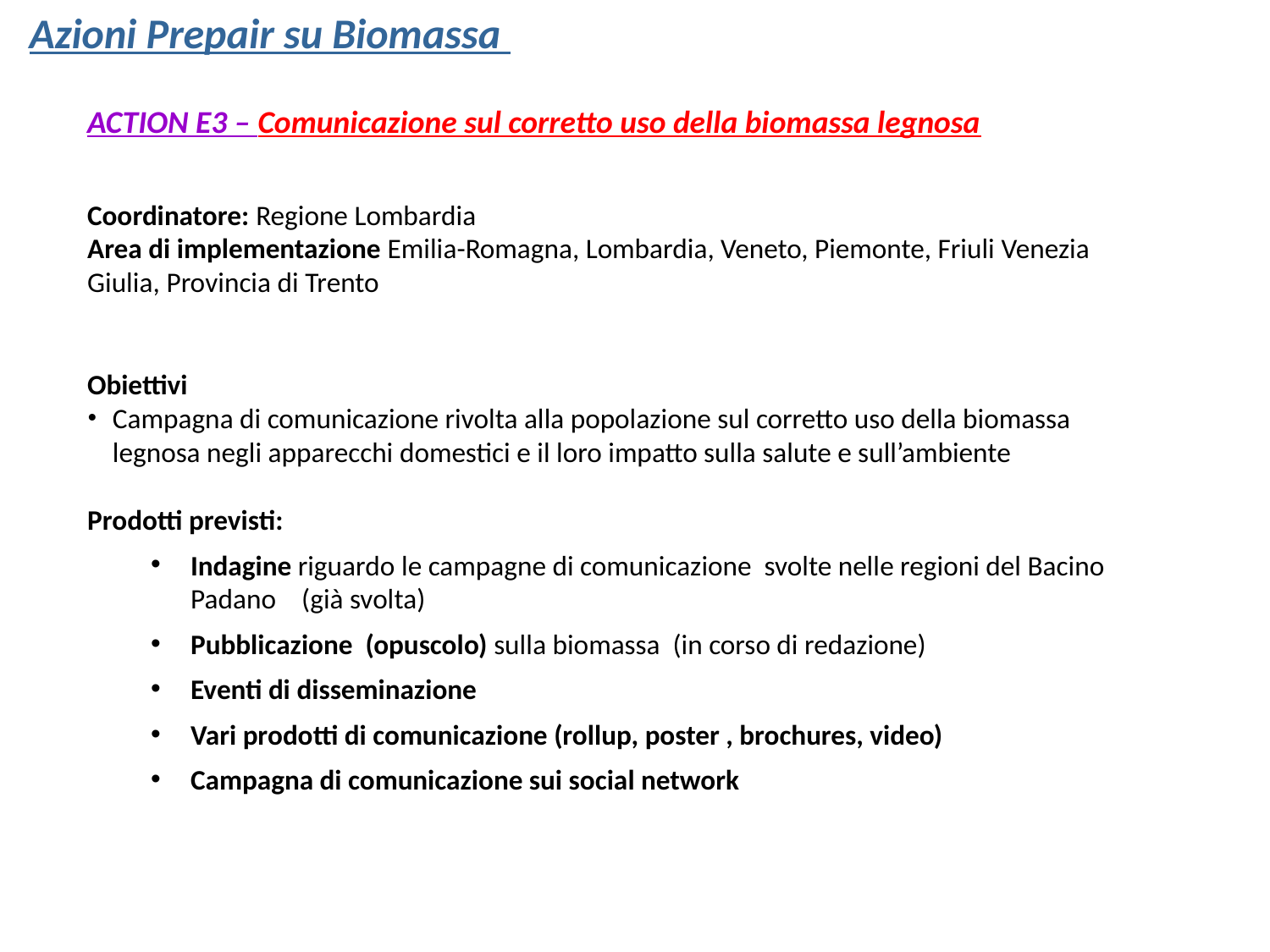

Azioni Prepair su Biomassa
ACTION E3 – Comunicazione sul corretto uso della biomassa legnosa
Coordinatore: Regione Lombardia
Area di implementazione Emilia-Romagna, Lombardia, Veneto, Piemonte, Friuli Venezia Giulia, Provincia di Trento
Obiettivi
Campagna di comunicazione rivolta alla popolazione sul corretto uso della biomassa legnosa negli apparecchi domestici e il loro impatto sulla salute e sull’ambiente

Prodotti previsti:
Indagine riguardo le campagne di comunicazione  svolte nelle regioni del Bacino Padano    (già svolta)
Pubblicazione  (opuscolo) sulla biomassa  (in corso di redazione)
Eventi di disseminazione
Vari prodotti di comunicazione (rollup, poster , brochures, video)
Campagna di comunicazione sui social network